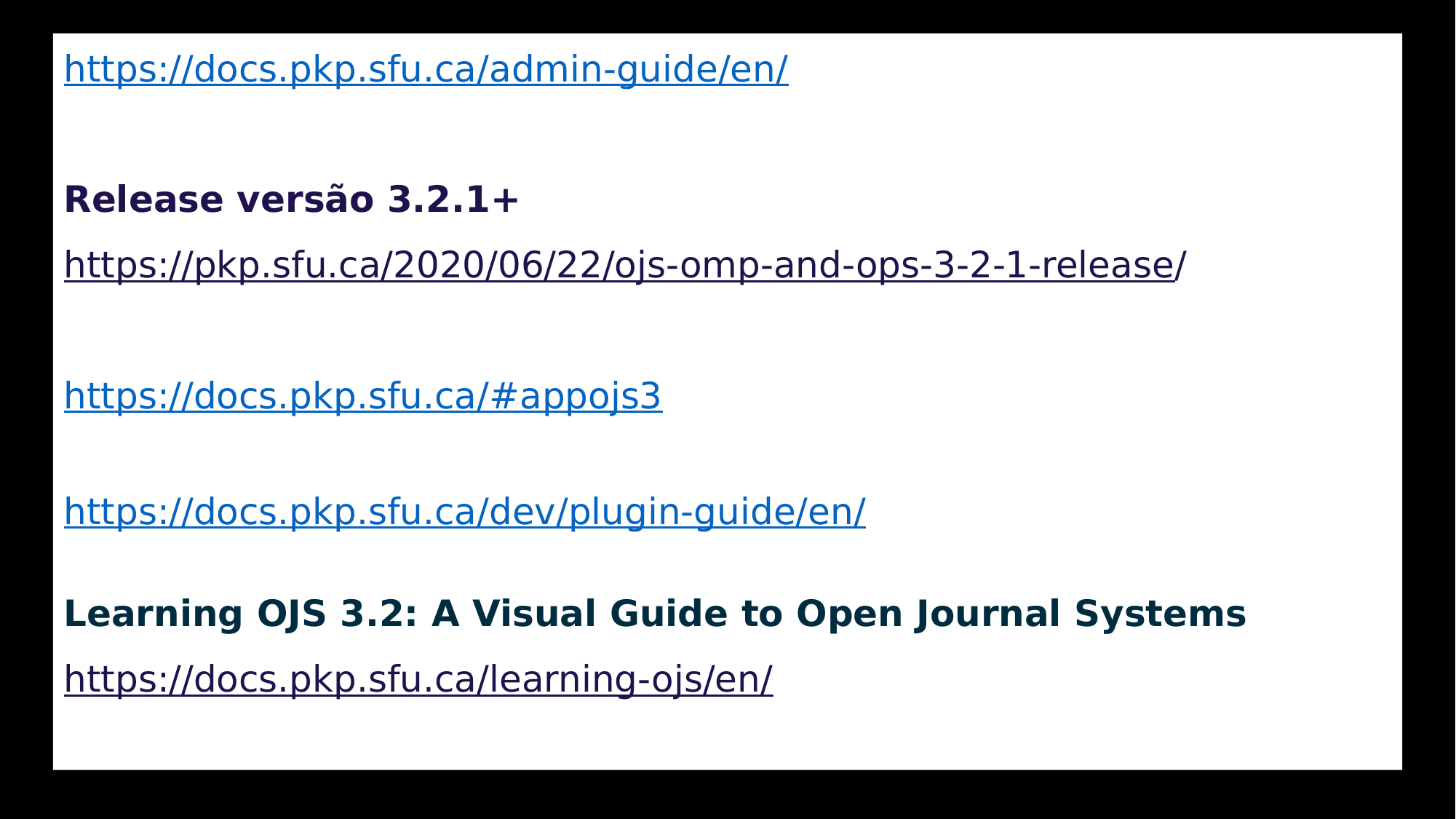

https://docs.pkp.sfu.ca/admin-guide/en/

Release versão 3.2.1+
https://pkp.sfu.ca/2020/06/22/ojs-omp-and-ops-3-2-1-release/

https://docs.pkp.sfu.ca/#appojs3
https://docs.pkp.sfu.ca/dev/plugin-guide/en/

Learning OJS 3.2: A Visual Guide to Open Journal Systems
https://docs.pkp.sfu.ca/learning-ojs/en/